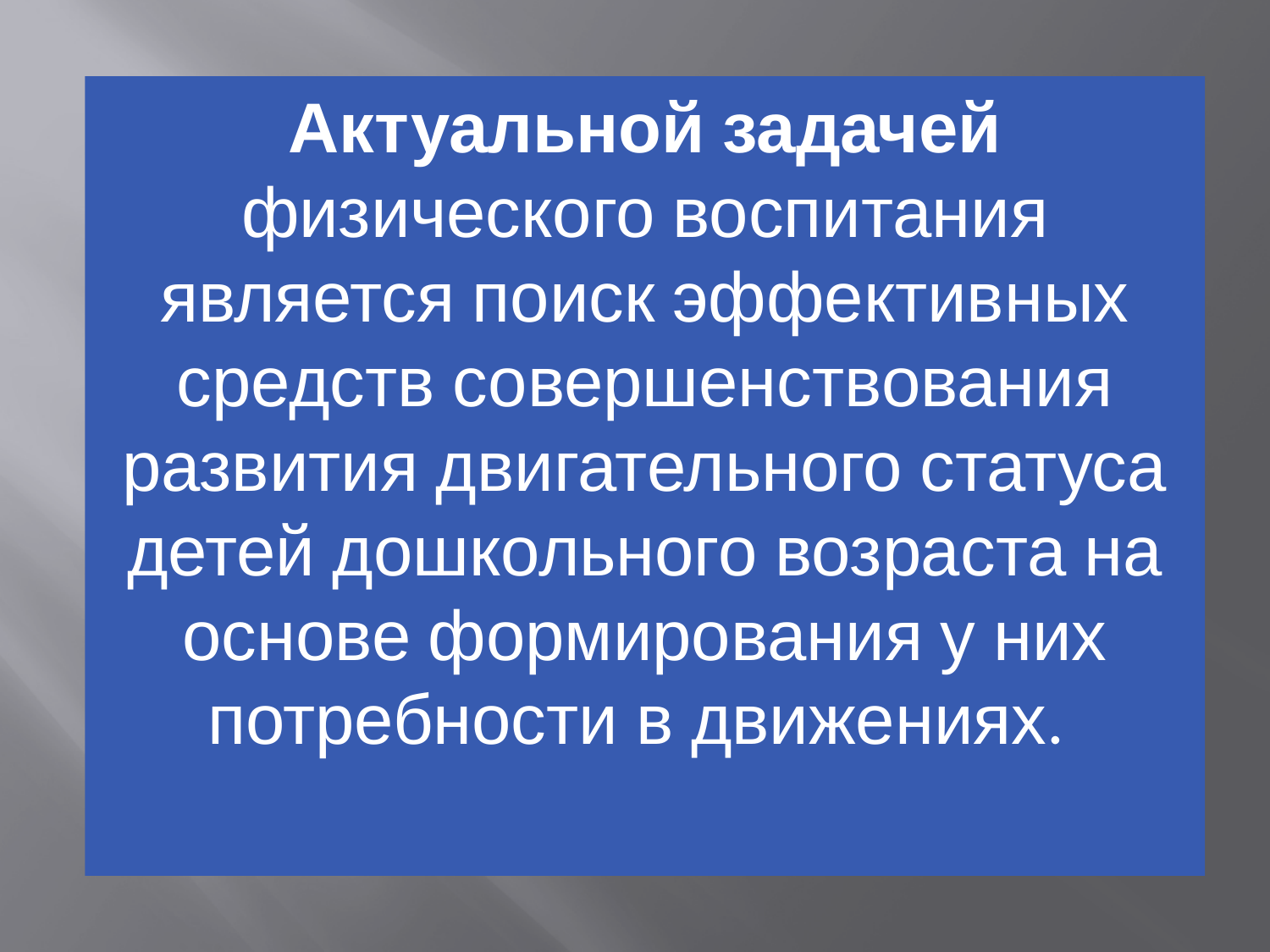

Актуальной задачей физического воспитания является поиск эффективных средств совершенствования развития двигательного статуса детей дошкольного возраста на основе формирования у них потребности в движениях.